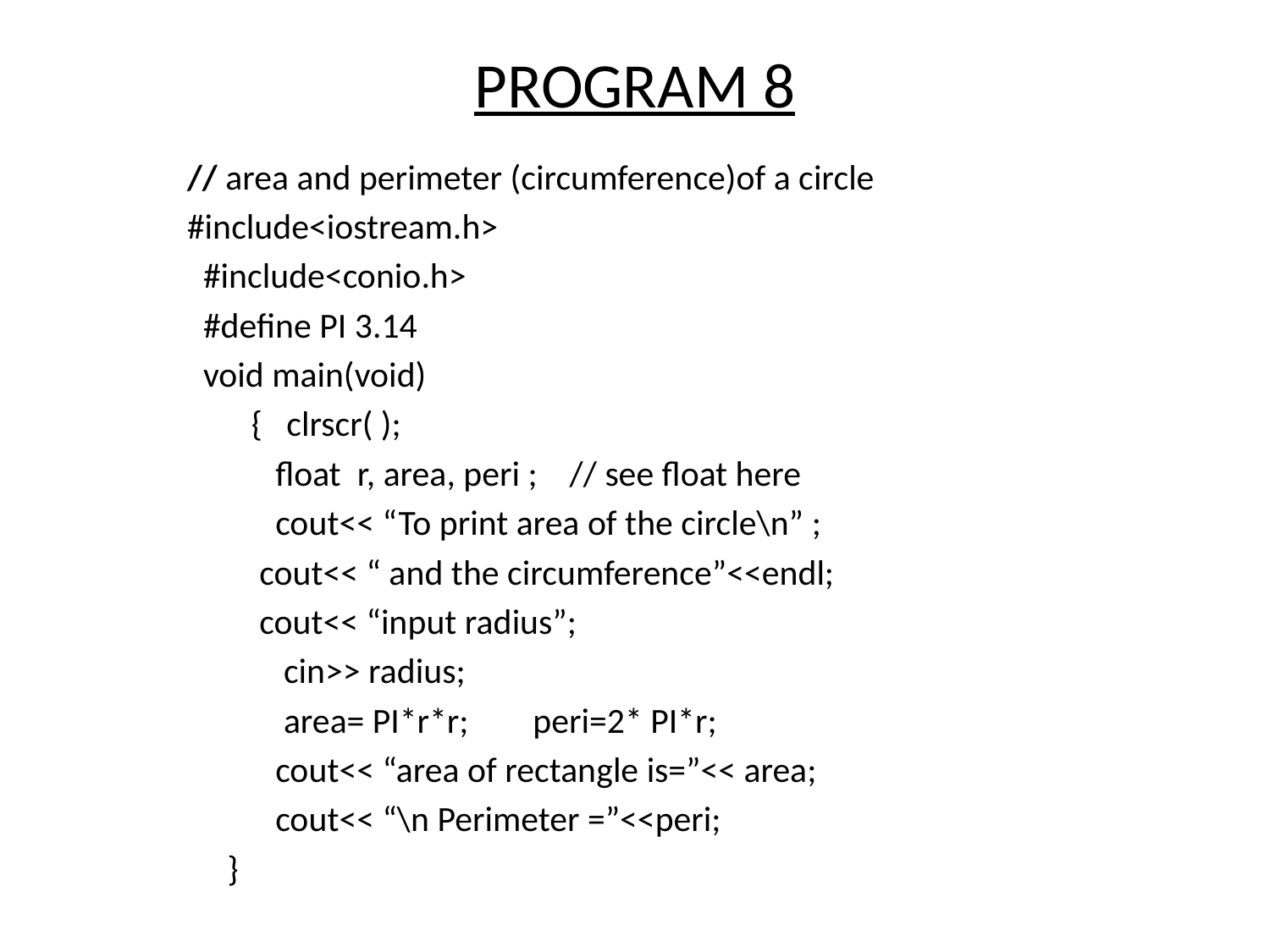

# PROGRAM 8
// area and perimeter (circumference)of a circle
#include<iostream.h>
  #include<conio.h>
  #define PI 3.14
  void main(void)
   {   clrscr( );
      float  r, area, peri ;    // see float here
      cout<< “To print area of the circle\n” ;
    cout<< “ and the circumference”<<endl;
    cout<< “input radius”;
       cin>> radius;
       area= PI*r*r;        peri=2* PI*r;
      cout<< “area of rectangle is=”<< area;
      cout<< “\n Perimeter =”<<peri;
     }